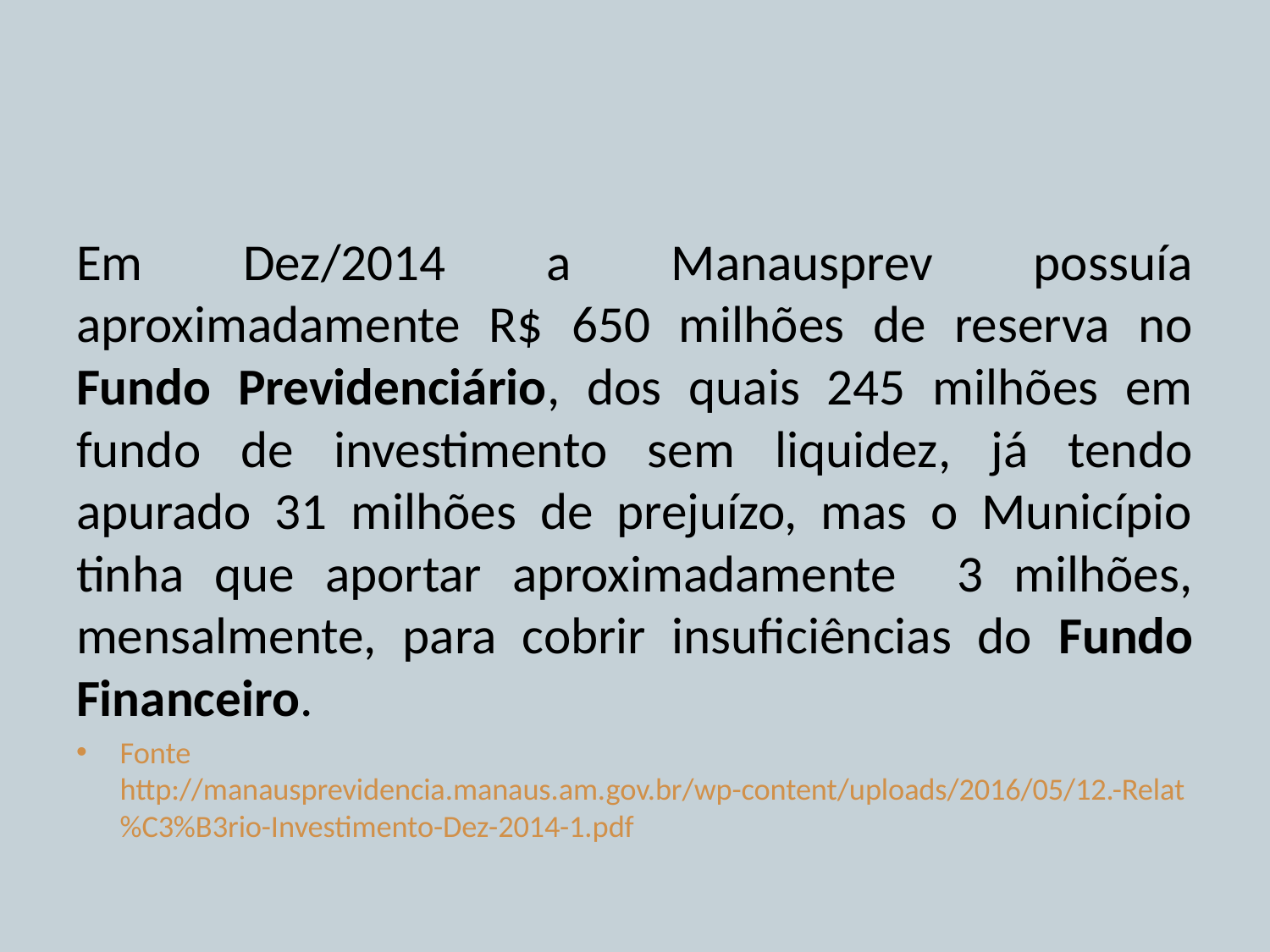

#
Em Dez/2014 a Manausprev possuía aproximadamente R$ 650 milhões de reserva no Fundo Previdenciário, dos quais 245 milhões em fundo de investimento sem liquidez, já tendo apurado 31 milhões de prejuízo, mas o Município tinha que aportar aproximadamente  3 milhões, mensalmente, para cobrir insuficiências do Fundo Financeiro.
Fonte http://manausprevidencia.manaus.am.gov.br/wp-content/uploads/2016/05/12.-Relat%C3%B3rio-Investimento-Dez-2014-1.pdf